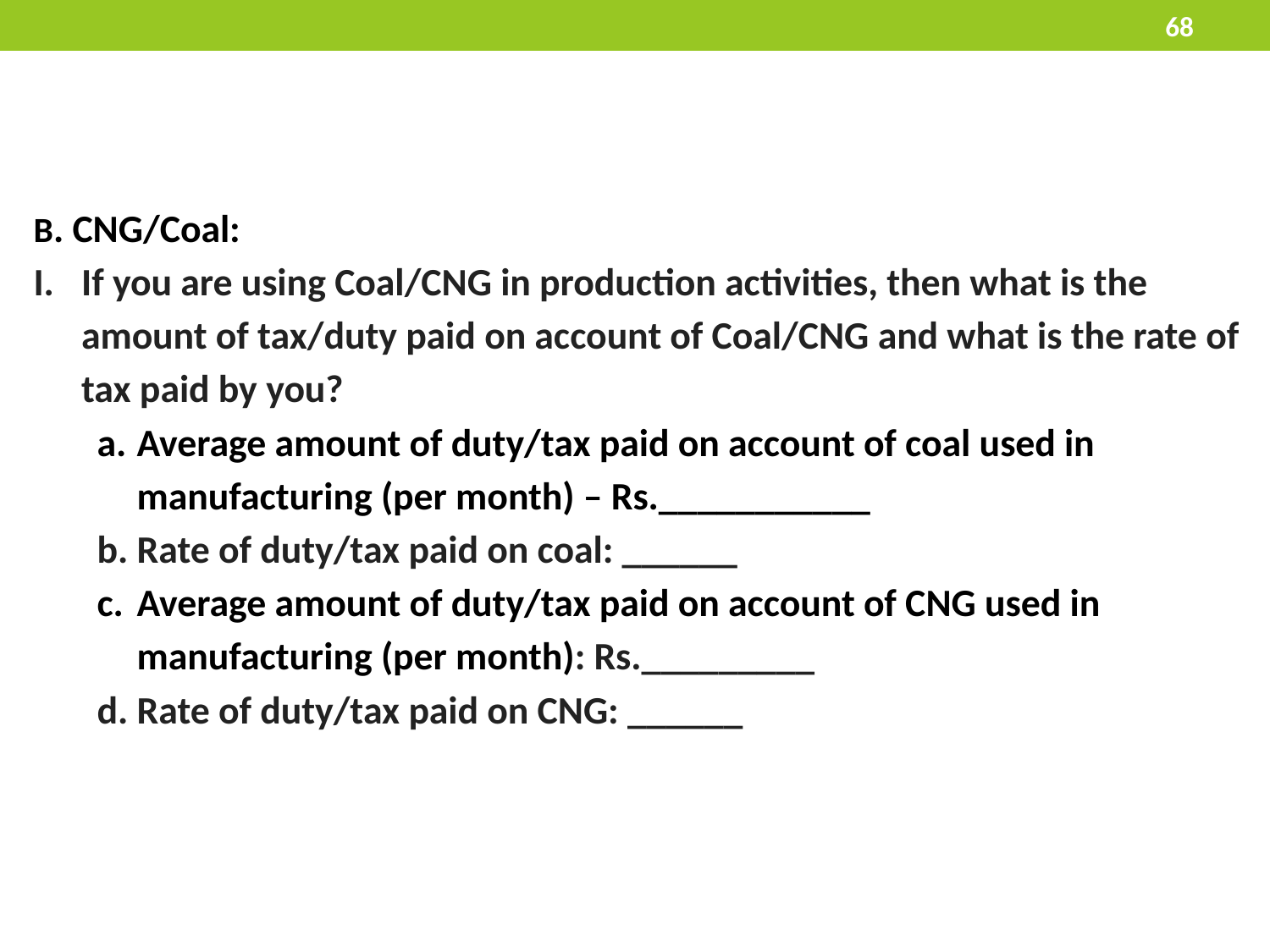

68
B. CNG/Coal:
If you are using Coal/CNG in production activities, then what is the amount of tax/duty paid on account of Coal/CNG and what is the rate of tax paid by you?
Average amount of duty/tax paid on account of coal used in manufacturing (per month) – Rs.___________
Rate of duty/tax paid on coal: ______
Average amount of duty/tax paid on account of CNG used in manufacturing (per month): Rs._________
Rate of duty/tax paid on CNG: ______